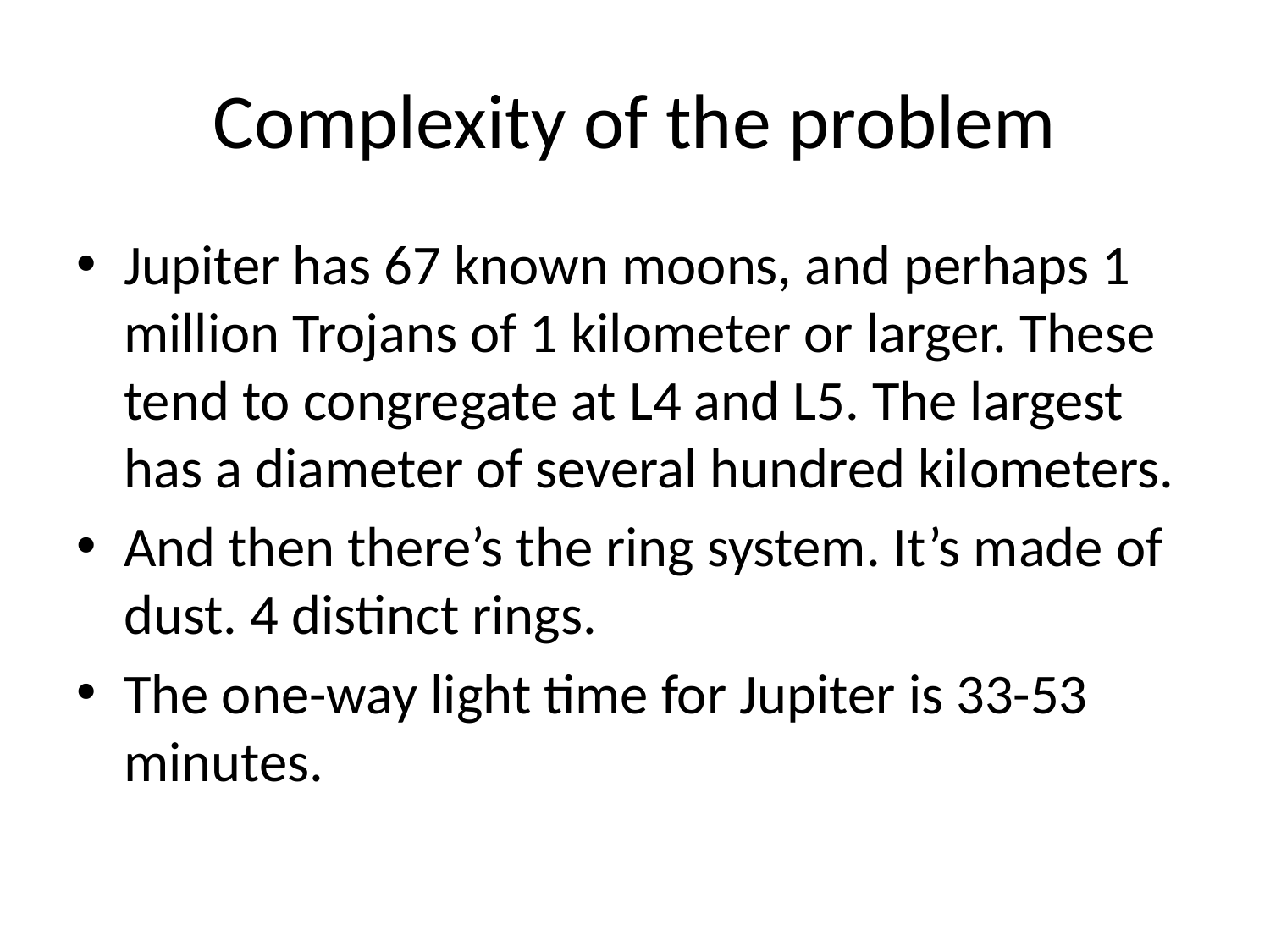

# Complexity of the problem
Jupiter has 67 known moons, and perhaps 1 million Trojans of 1 kilometer or larger. These tend to congregate at L4 and L5. The largest has a diameter of several hundred kilometers.
And then there’s the ring system. It’s made of dust. 4 distinct rings.
The one-way light time for Jupiter is 33-53 minutes.